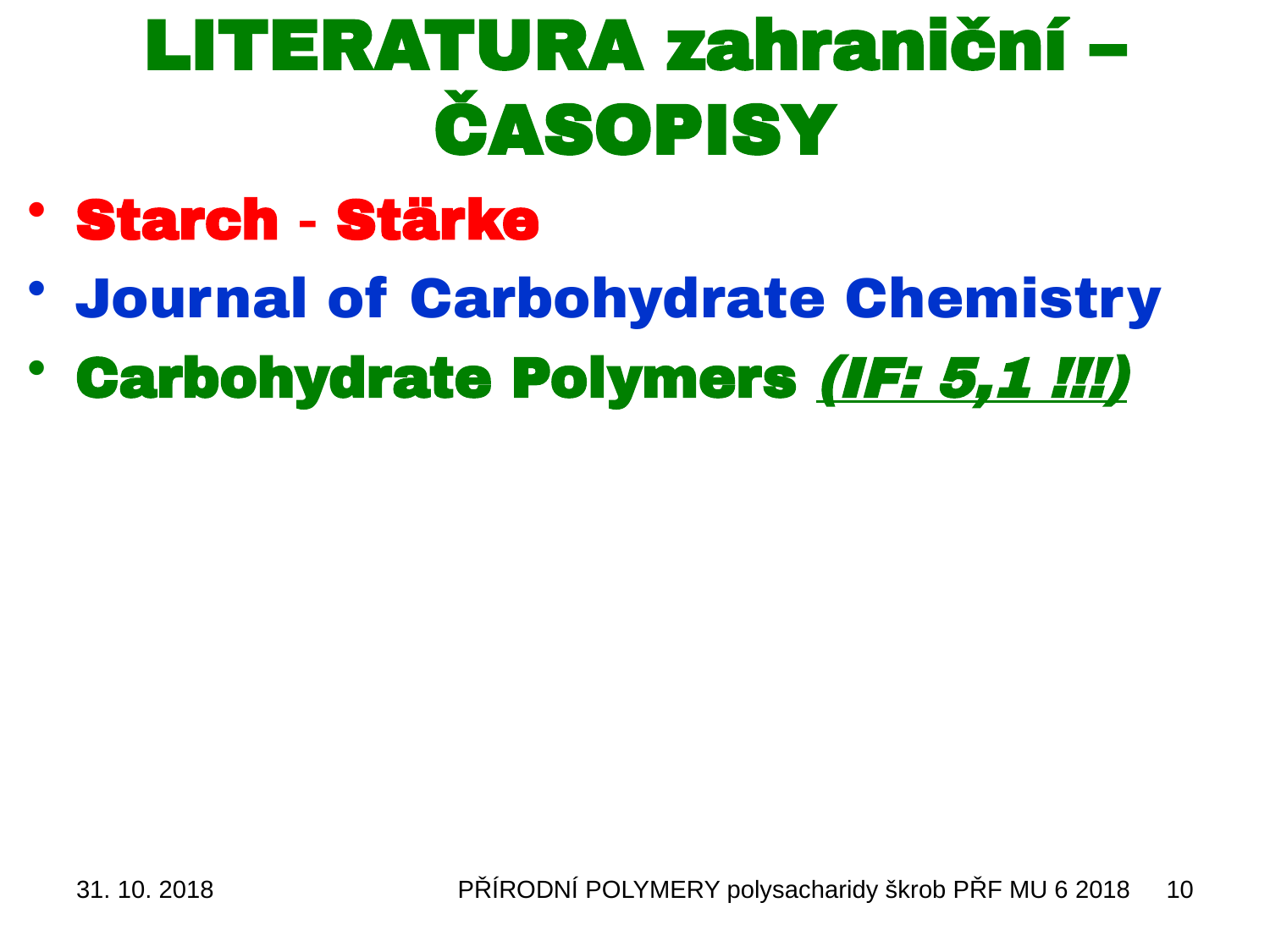

# LITERATURA zahraniční – ČASOPISY
Starch ‐ Stärke
Journal of Carbohydrate Chemistry
Carbohydrate Polymers (IF: 5,1 !!!)

31. 10. 2018
PŘÍRODNÍ POLYMERY polysacharidy škrob PŘF MU 6 2018
10